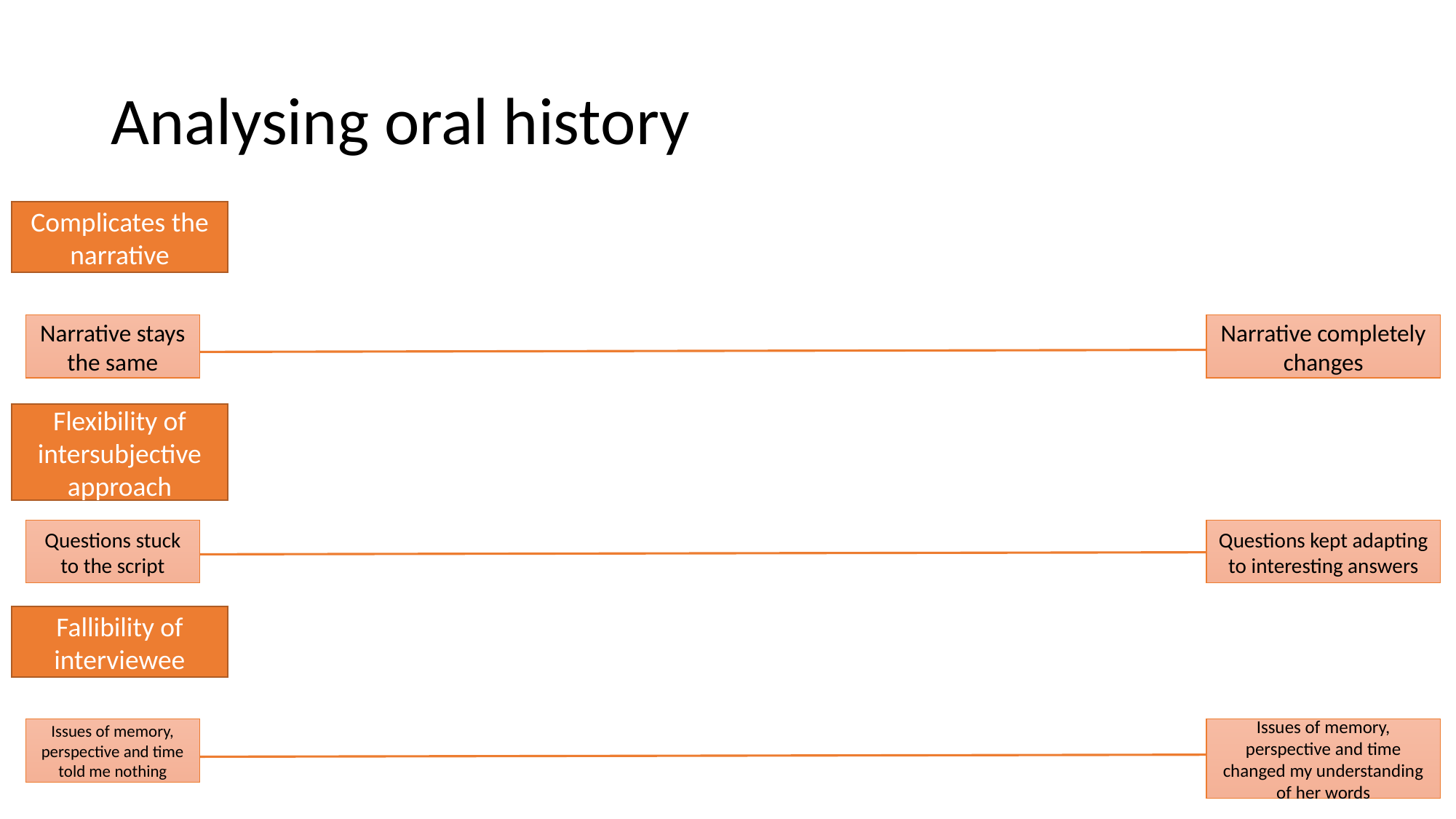

# Analysing oral history
Complicates the narrative

Narrative stays the same
Narrative completely changes
Flexibility of intersubjective approach
Questions stuck to the script
Questions kept adapting to interesting answers
Fallibility of interviewee
Issues of memory, perspective and time told me nothing
Issues of memory, perspective and time changed my understanding of her words